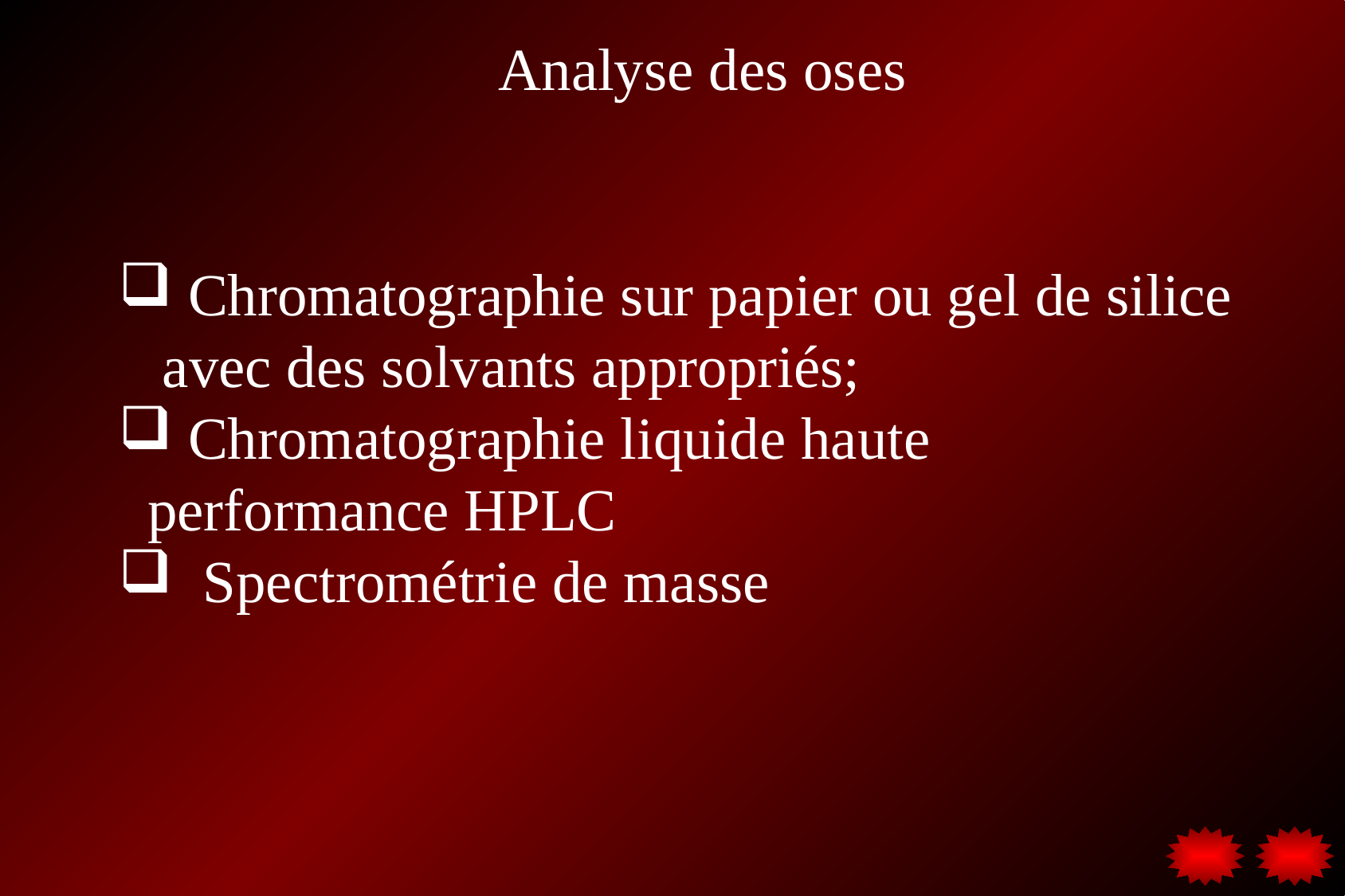

Analyse des oses
 Chromatographie sur papier ou gel de silice  avec des solvants appropriés;
 Chromatographie liquide haute performance HPLC
  Spectrométrie de masse